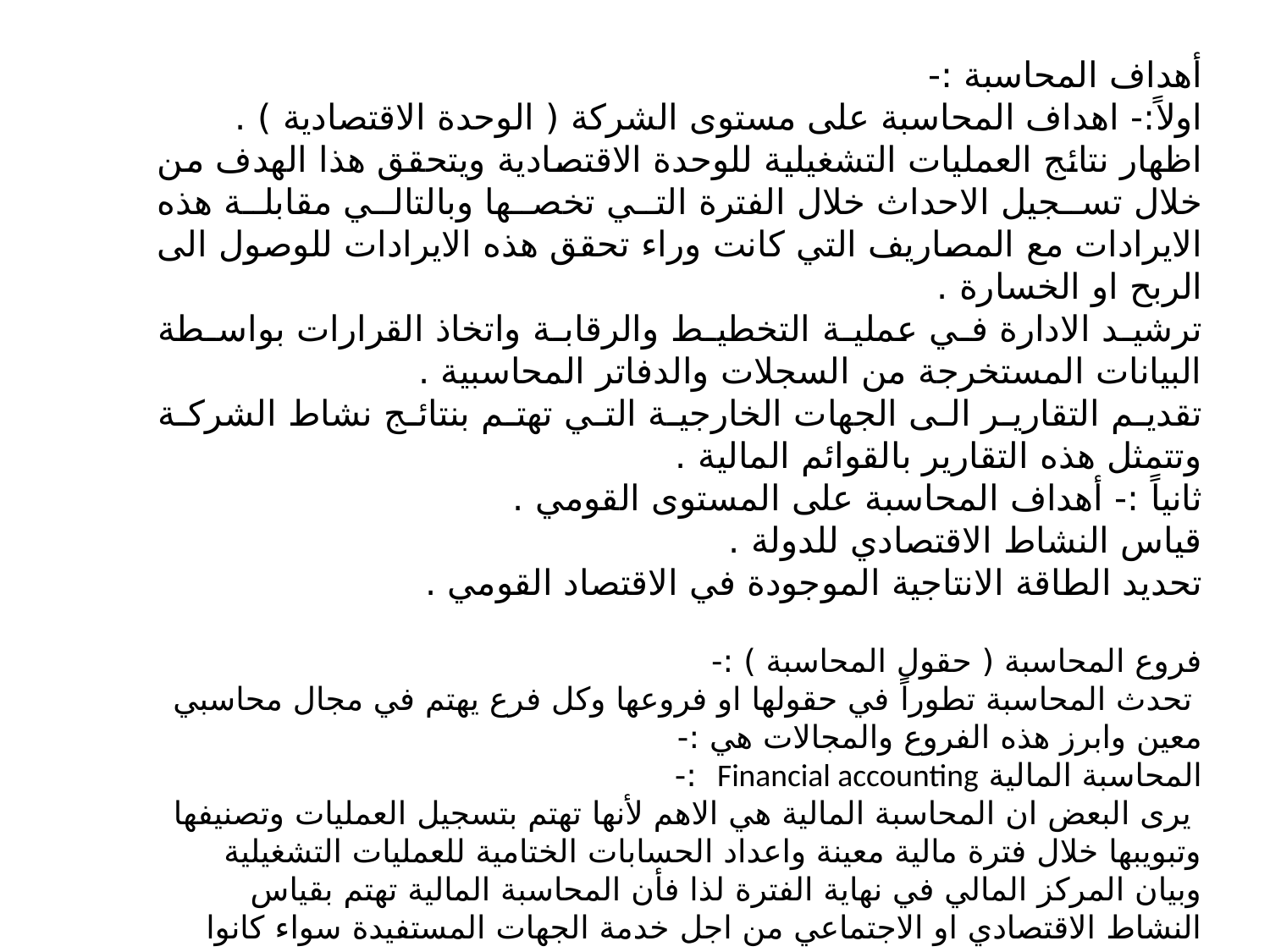

أهداف المحاسبة :-
اولاً:- اهداف المحاسبة على مستوى الشركة ( الوحدة الاقتصادية ) .
اظهار نتائج العمليات التشغيلية للوحدة الاقتصادية ويتحقق هذا الهدف من خلال تسجيل الاحداث خلال الفترة التي تخصها وبالتالي مقابلة هذه الايرادات مع المصاريف التي كانت وراء تحقق هذه الايرادات للوصول الى الربح او الخسارة .
ترشيد الادارة في عملية التخطيط والرقابة واتخاذ القرارات بواسطة البيانات المستخرجة من السجلات والدفاتر المحاسبية .
تقديم التقارير الى الجهات الخارجية التي تهتم بنتائج نشاط الشركة وتتمثل هذه التقارير بالقوائم المالية .
ثانياً :- أهداف المحاسبة على المستوى القومي .
قياس النشاط الاقتصادي للدولة .
تحديد الطاقة الانتاجية الموجودة في الاقتصاد القومي .

فروع المحاسبة ( حقول المحاسبة ) :-
 تحدث المحاسبة تطوراً في حقولها او فروعها وكل فرع يهتم في مجال محاسبي معين وابرز هذه الفروع والمجالات هي :-
المحاسبة المالية Financial accounting  :-
 يرى البعض ان المحاسبة المالية هي الاهم لأنها تهتم بتسجيل العمليات وتصنيفها وتبويبها خلال فترة مالية معينة واعداد الحسابات الختامية للعمليات التشغيلية وبيان المركز المالي في نهاية الفترة لذا فأن المحاسبة المالية تهتم بقياس النشاط الاقتصادي او الاجتماعي من اجل خدمة الجهات المستفيدة سواء كانوا داخليون او خارجيون .